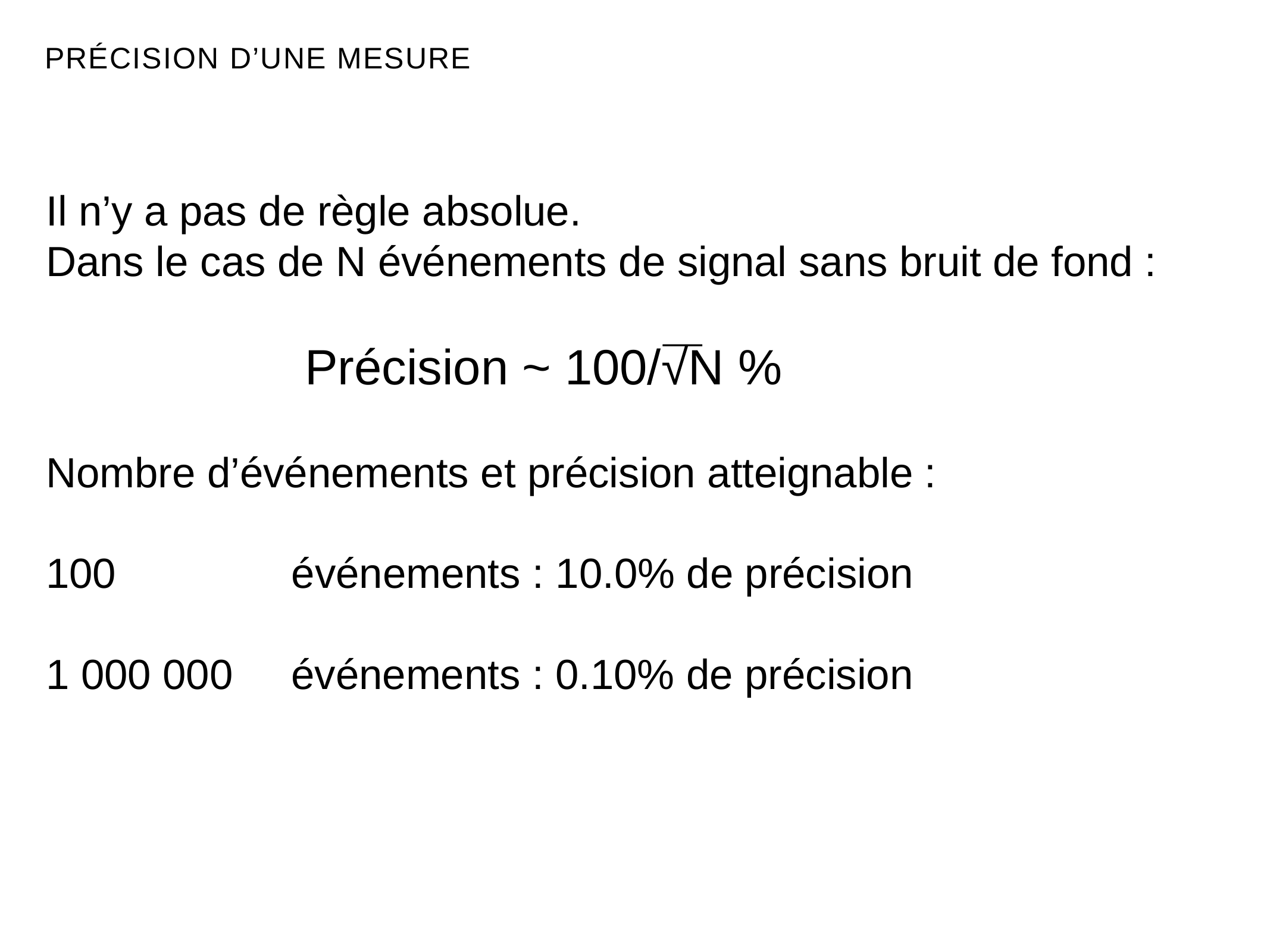

# précision d’une mesure

Il n’y a pas de règle absolue.
Dans le cas de N événements de signal sans bruit de fond :
                      Précision ~ 100/√N %
Nombre d’événements et précision atteignable :
100               événements : 10.0% de précision
1 000 000     événements : 0.10% de précision